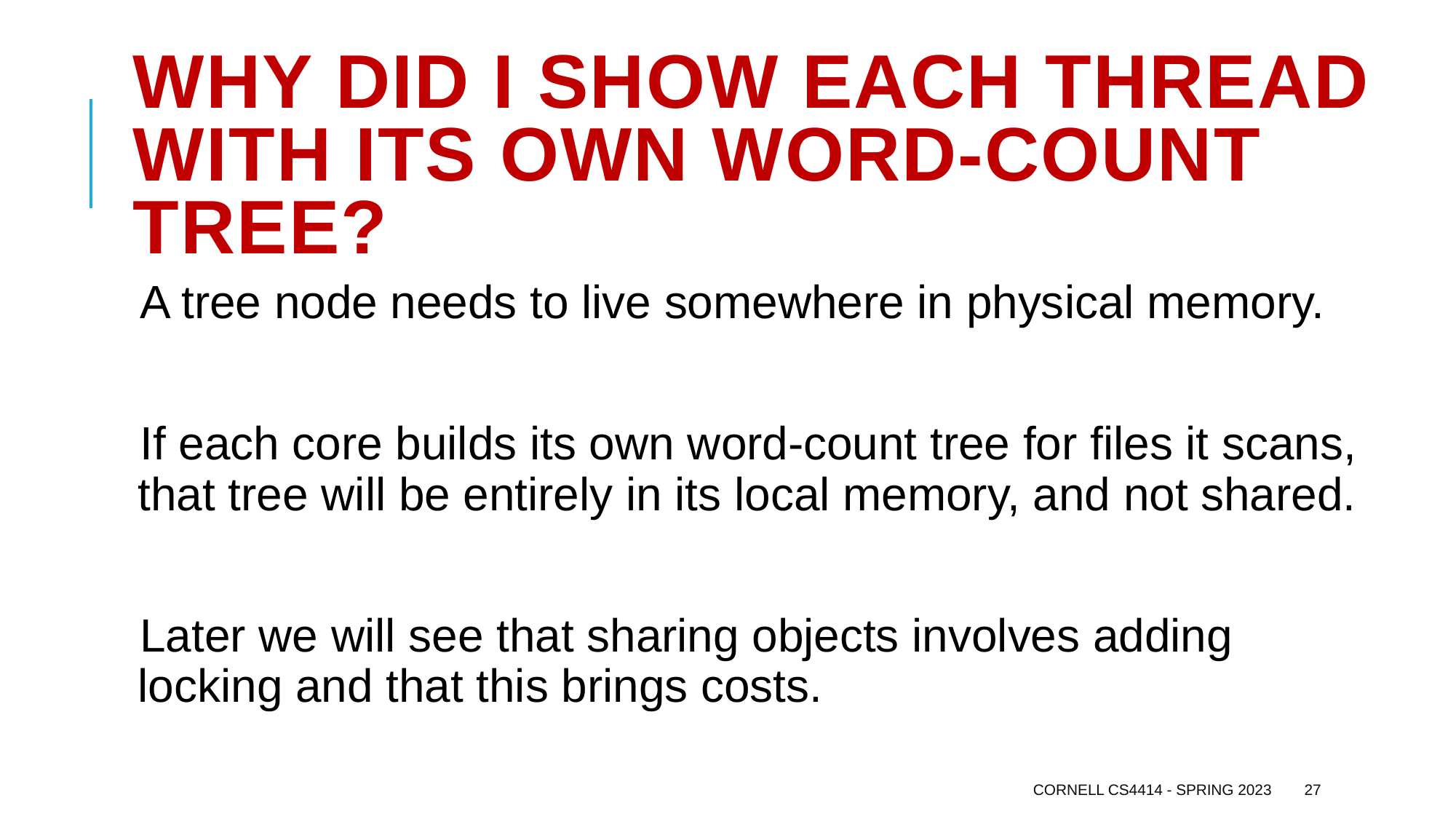

# Why did I show each thread with its own word-count tree?
A tree node needs to live somewhere in physical memory.

If each core builds its own word-count tree for files it scans, that tree will be entirely in its local memory, and not shared.

Later we will see that sharing objects involves adding locking and that this brings costs.

Cornell CS4414 - Spring 2023
27